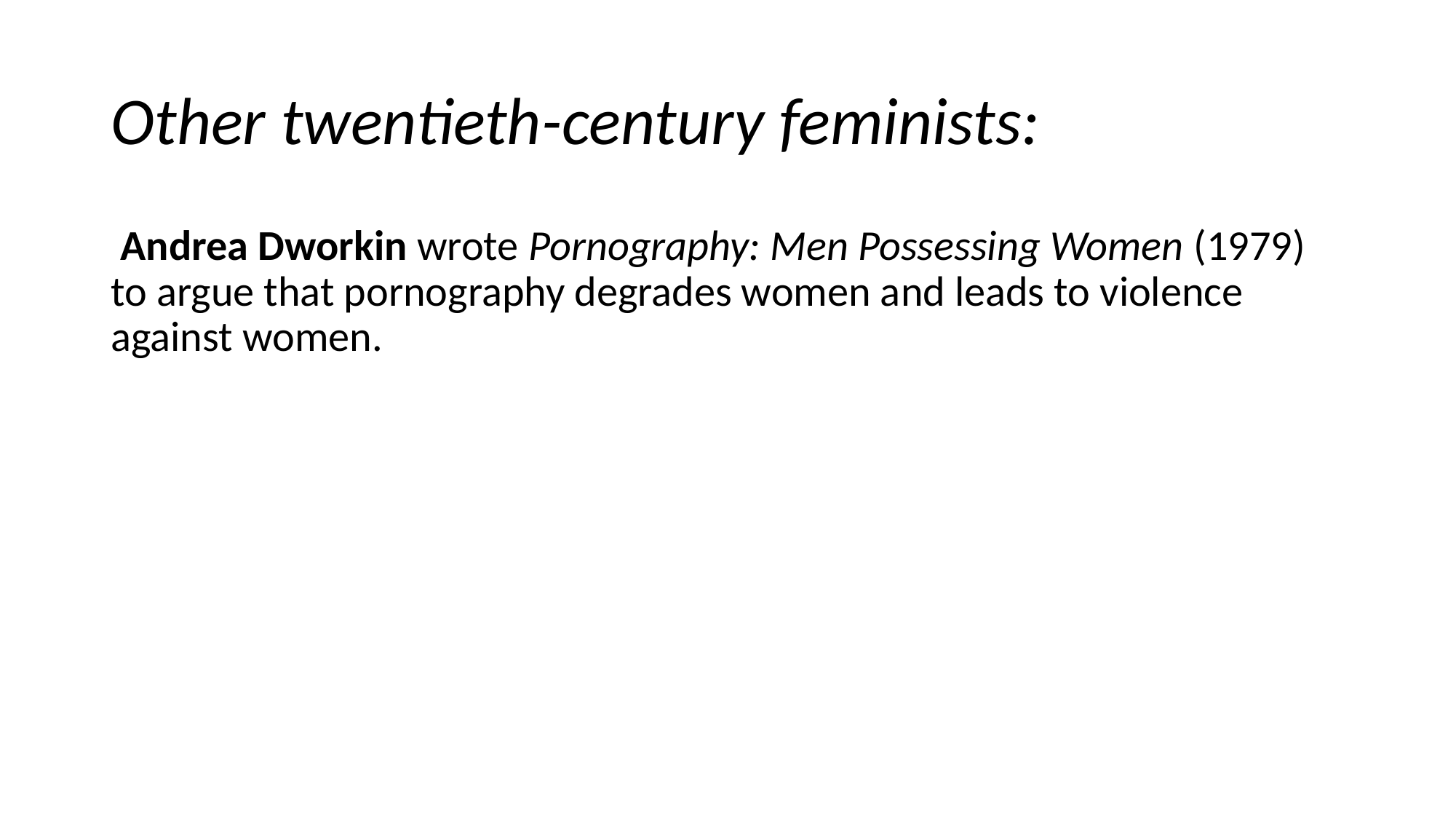

# Other twentieth-century feminists:
 Andrea Dworkin wrote Pornography: Men Possessing Women (1979) to argue that pornography degrades women and leads to violence against women.